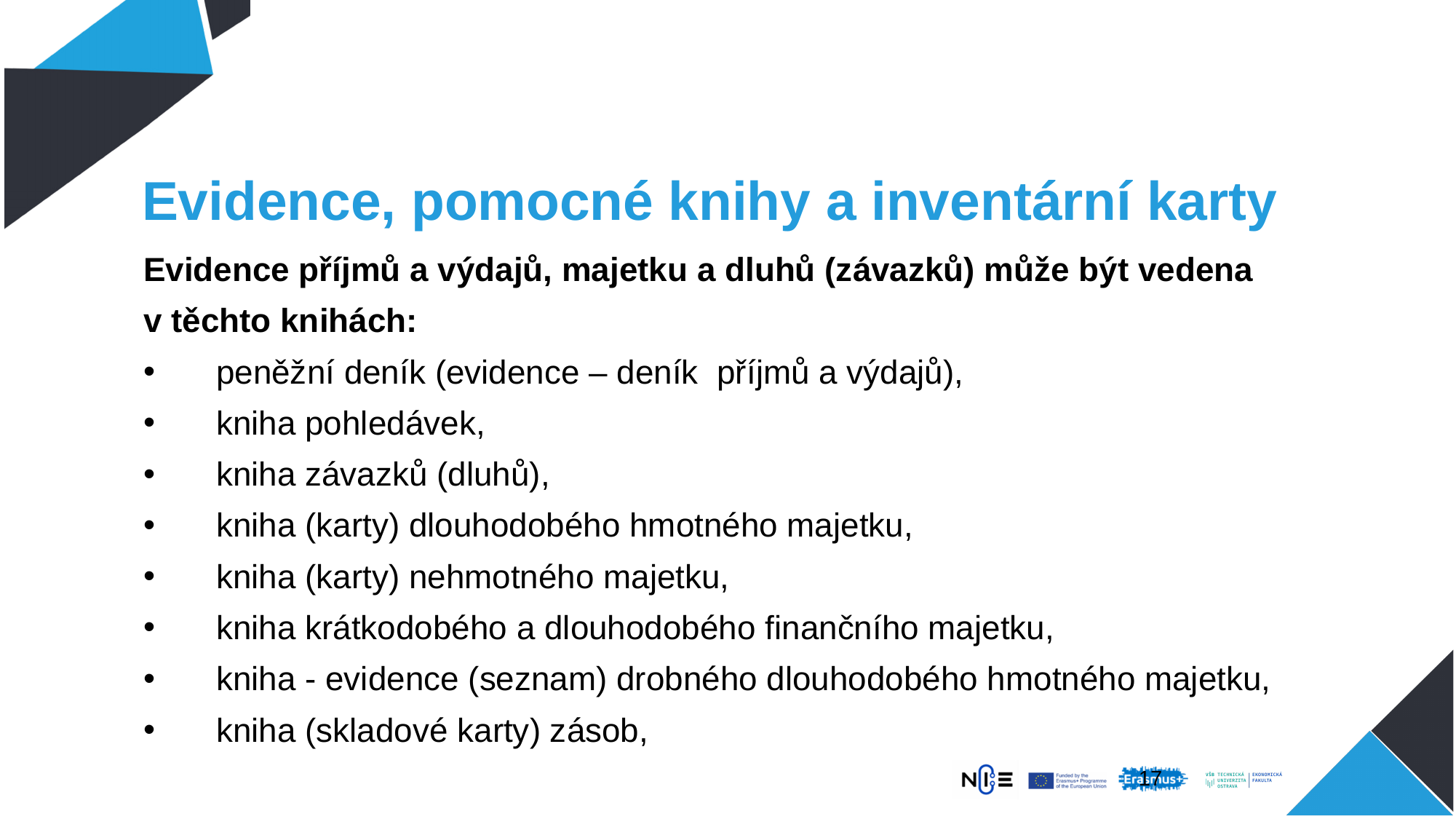

# Evidence, pomocné knihy a inventární karty
Evidence příjmů a výdajů, majetku a dluhů (závazků) může být vedena
v těchto knihách:
peněžní deník (evidence – deník  příjmů a výdajů),
kniha pohledávek,
kniha závazků (dluhů),
kniha (karty) dlouhodobého hmotného majetku,
kniha (karty) nehmotného majetku,
kniha krátkodobého a dlouhodobého finančního majetku,
kniha - evidence (seznam) drobného dlouhodobého hmotného majetku,
kniha (skladové karty) zásob,
17